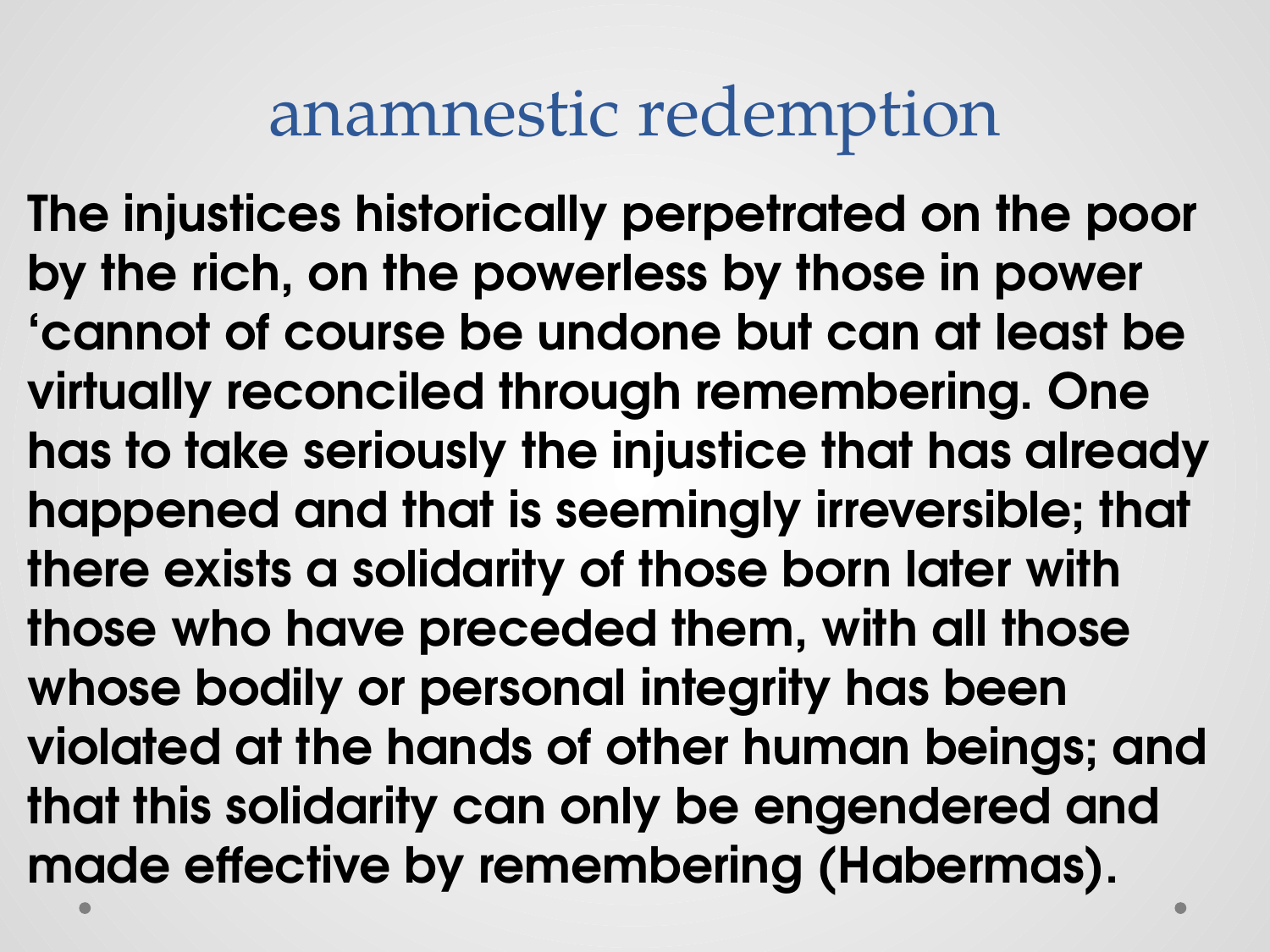

# anamnestic redemption
The injustices historically perpetrated on the poor by the rich, on the powerless by those in power ‘cannot of course be undone but can at least be virtually reconciled through remembering. One has to take seriously the injustice that has already happened and that is seemingly irreversible; that there exists a solidarity of those born later with those who have preceded them, with all those whose bodily or personal integrity has been violated at the hands of other human beings; and that this solidarity can only be engendered and made effective by remembering (Habermas).